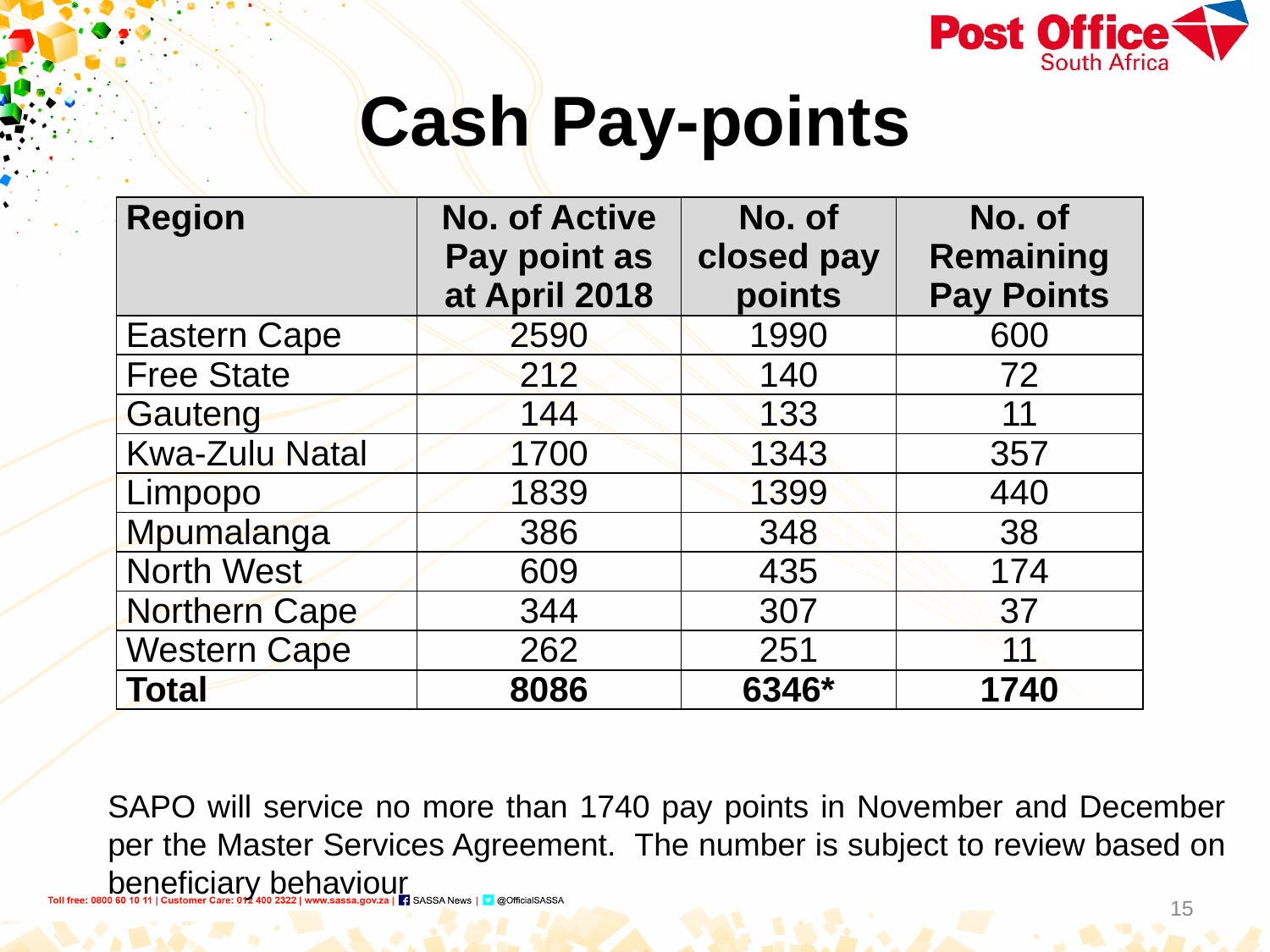

# Cash Pay-points
| Region | No. of Active Pay point as at April 2018 | No. of closed pay points | No. of Remaining Pay Points |
| --- | --- | --- | --- |
| Eastern Cape | 2590 | 1990 | 600 |
| Free State | 212 | 140 | 72 |
| Gauteng | 144 | 133 | 11 |
| Kwa-Zulu Natal | 1700 | 1343 | 357 |
| Limpopo | 1839 | 1399 | 440 |
| Mpumalanga | 386 | 348 | 38 |
| North West | 609 | 435 | 174 |
| Northern Cape | 344 | 307 | 37 |
| Western Cape | 262 | 251 | 11 |
| Total | 8086 | 6346\* | 1740 |
SAPO will service no more than 1740 pay points in November and December per the Master Services Agreement.  The number is subject to review based on beneficiary behaviour
15